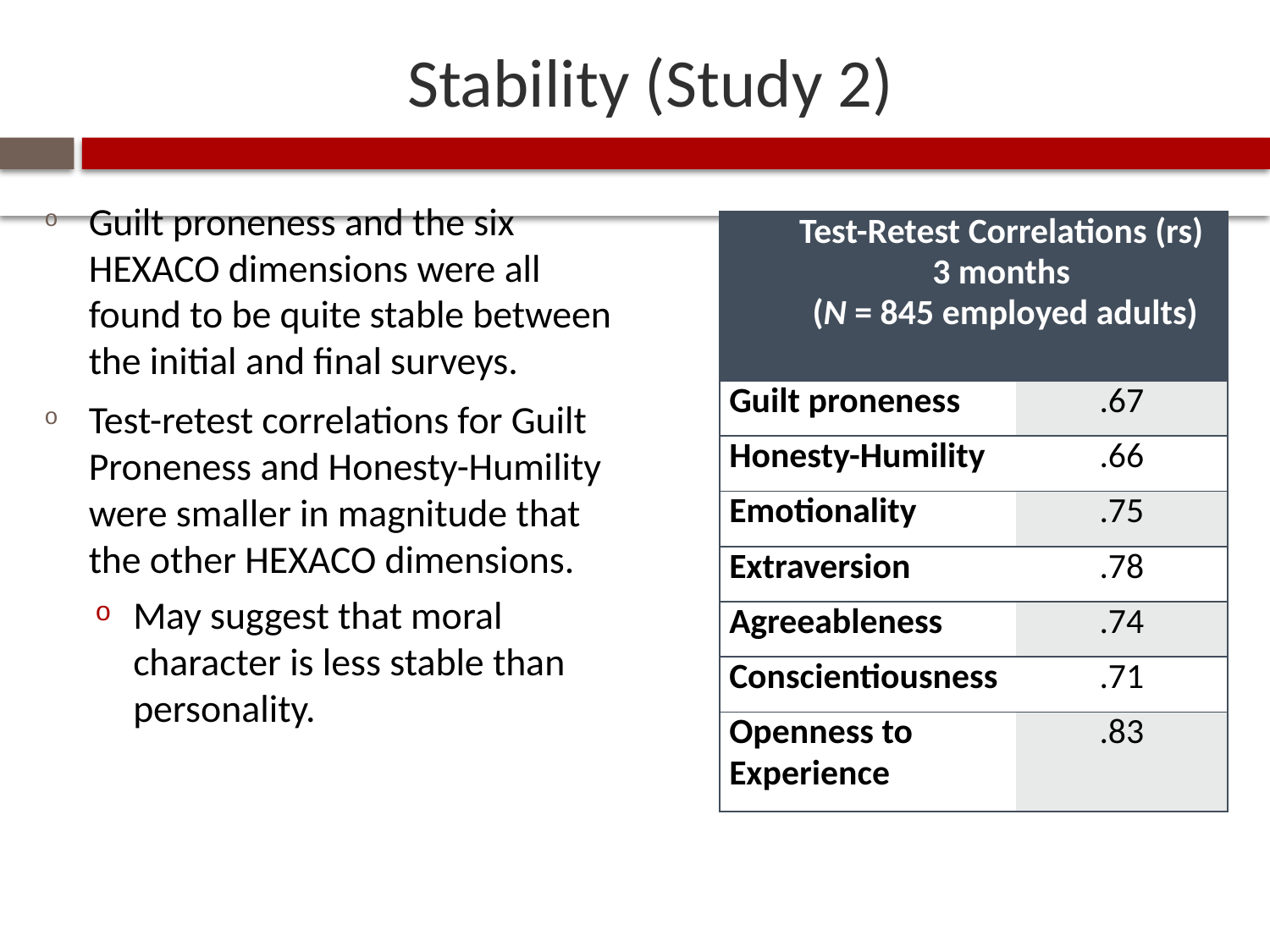

# Stability (Study 2)
Guilt proneness and the six HEXACO dimensions were all found to be quite stable between the initial and final surveys.
Test-retest correlations for Guilt Proneness and Honesty-Humility were smaller in magnitude that the other HEXACO dimensions.
May suggest that moral character is less stable than personality.

| Test-Retest Correlations (rs) 3 months (N = 845 employed adults) |  |
| --- | --- |
| Guilt proneness | .67 |
| Honesty-Humility | .66 |
| Emotionality | .75 |
| Extraversion | .78 |
| Agreeableness | .74 |
| Conscientiousness | .71 |
| Openness to Experience | .83 |